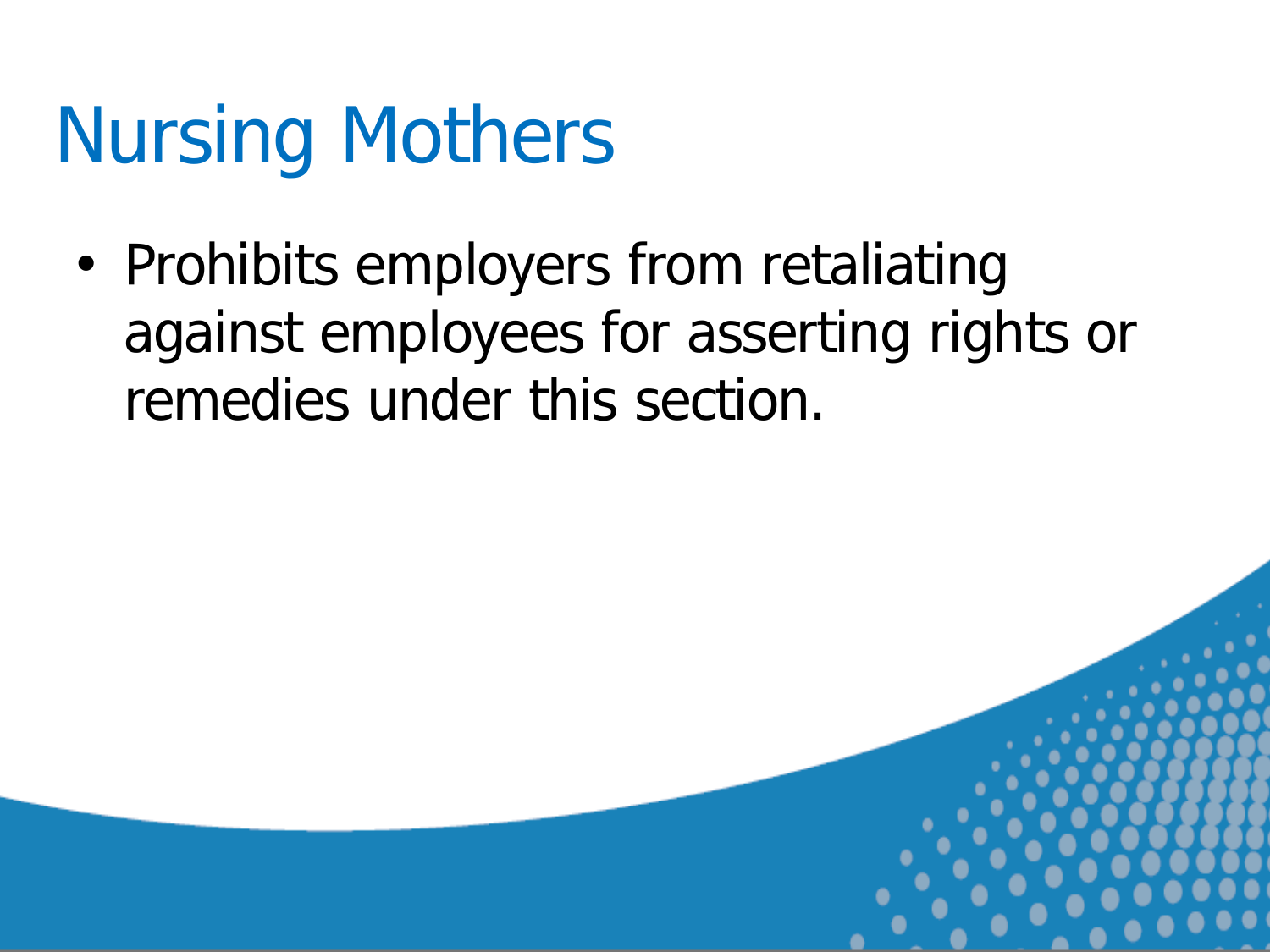

# Nursing Mothers
Prohibits employers from retaliating against employees for asserting rights or remedies under this section.